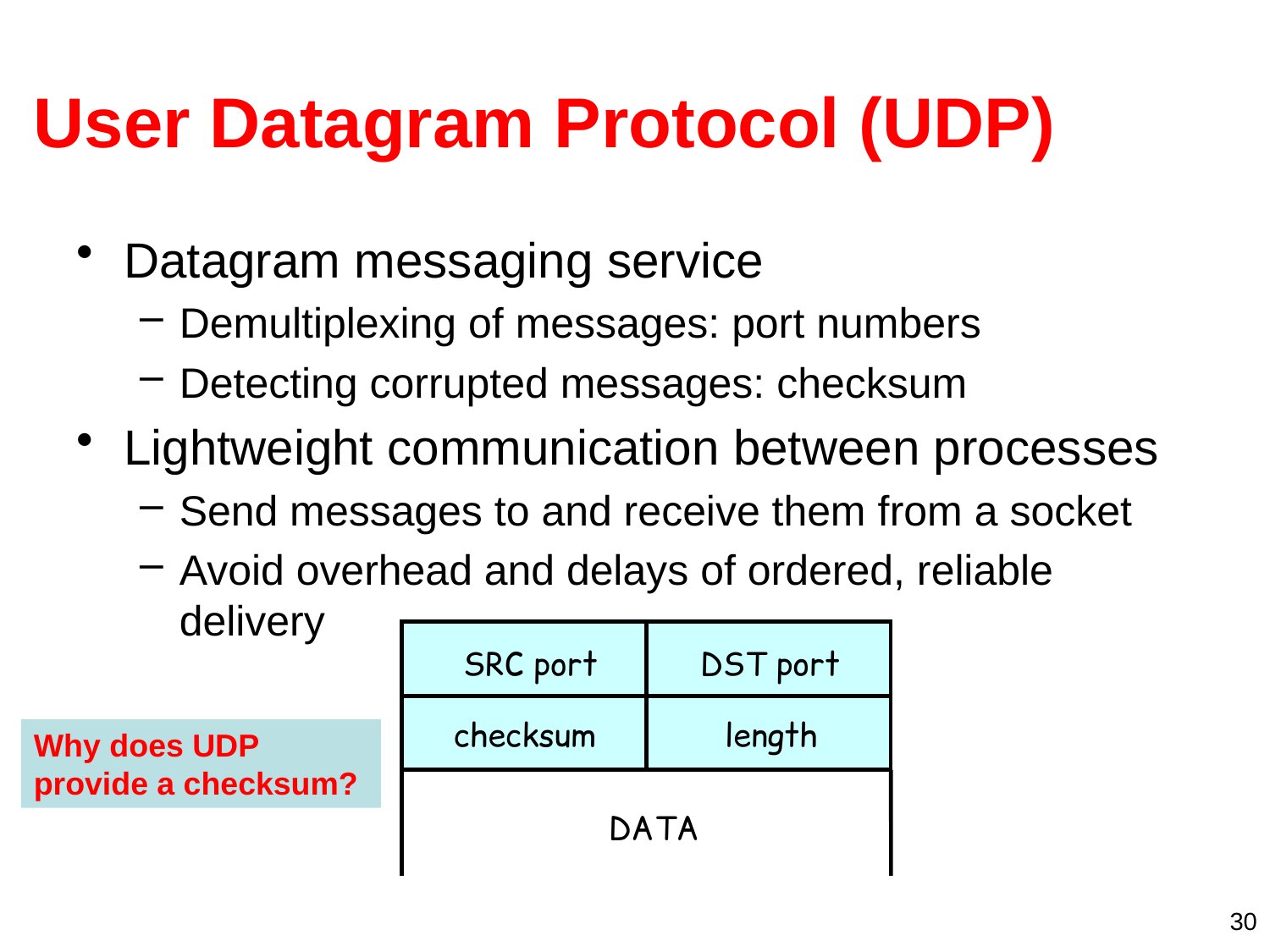

# User Datagram Protocol (UDP)
Datagram messaging service
Demultiplexing of messages: port numbers
Detecting corrupted messages: checksum
Lightweight communication between processes
Send messages to and receive them from a socket
Avoid overhead and delays of ordered, reliable delivery

 SRC port
 DST port

checksum
length
Why does UDP
provide a checksum?

DATA
30